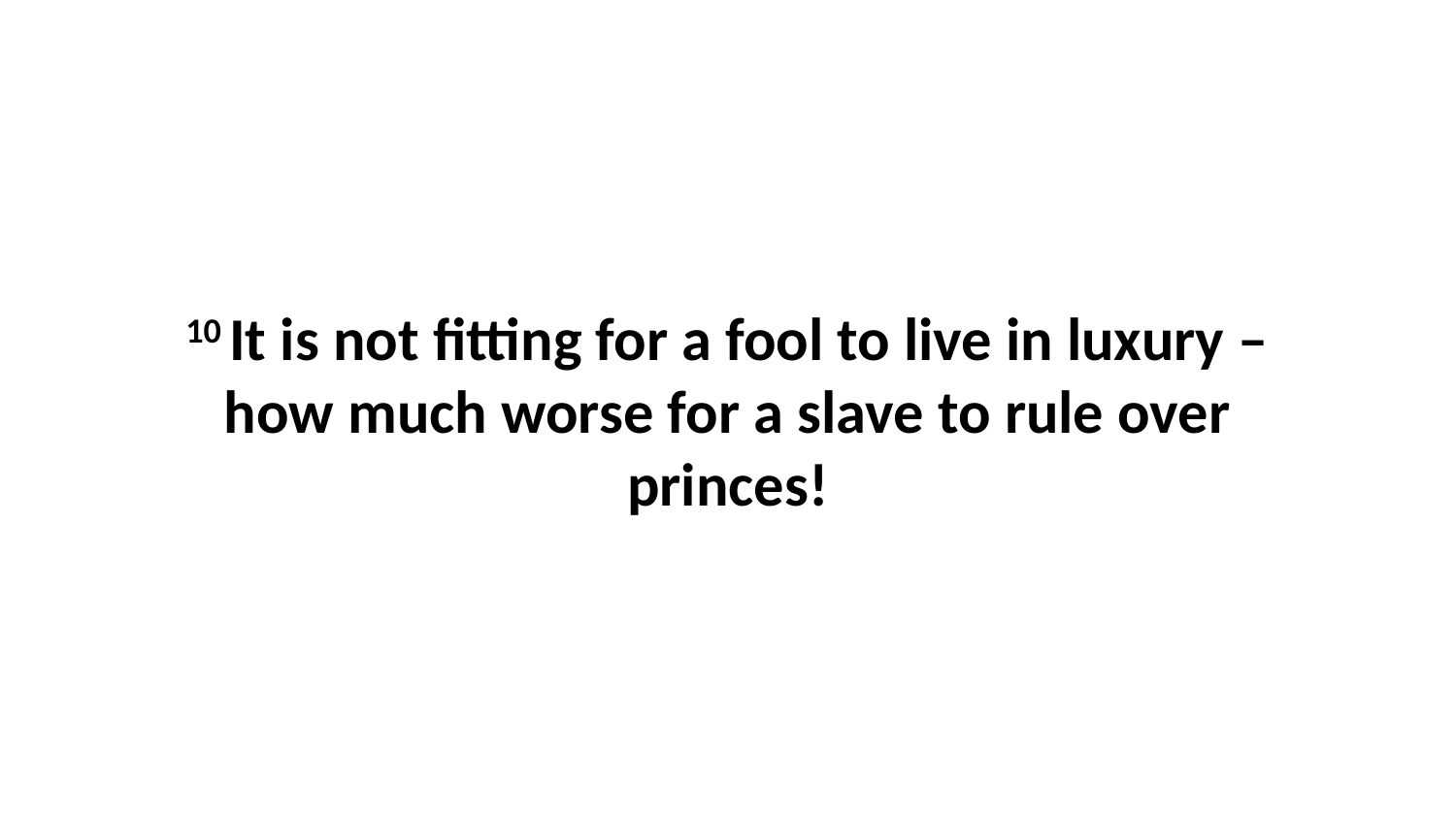

10 It is not fitting for a fool to live in luxury –how much worse for a slave to rule over princes!